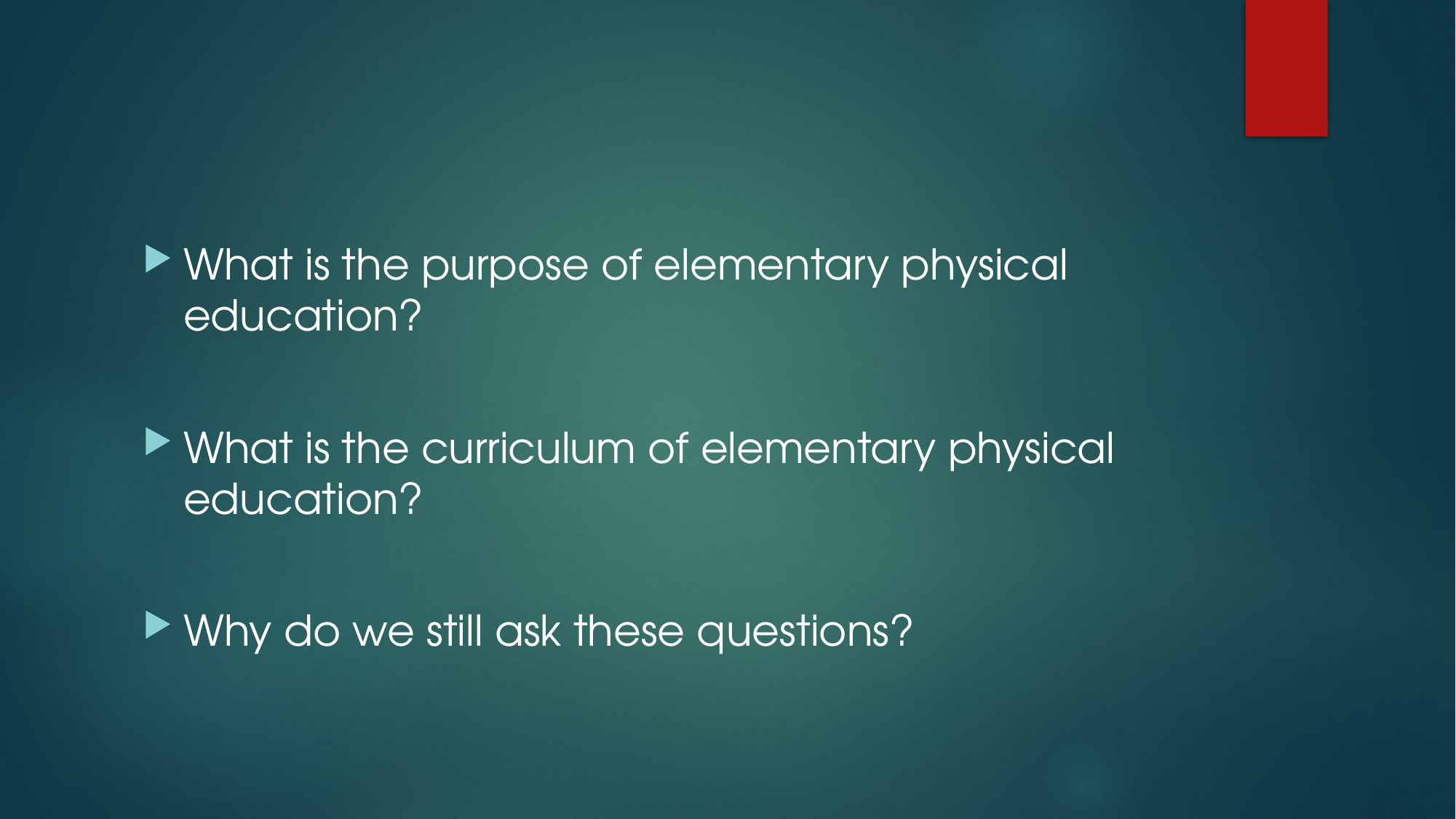

What is the purpose of elementary physical education?

What is the curriculum of elementary physical education?

Why do we still ask these questions?